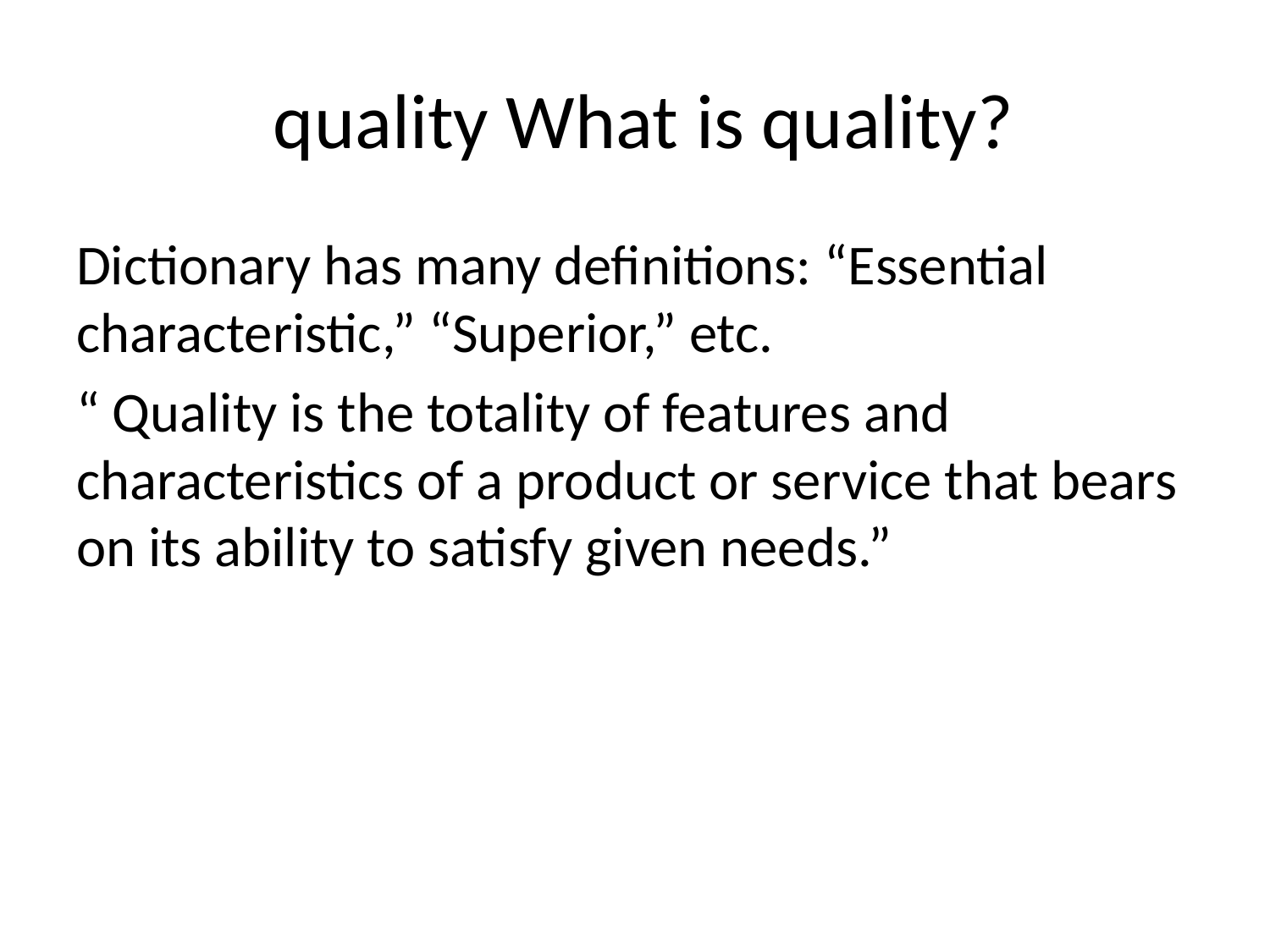

# quality What is quality?
Dictionary has many definitions: “Essential characteristic,” “Superior,” etc.
“ Quality is the totality of features and characteristics of a product or service that bears on its ability to satisfy given needs.”